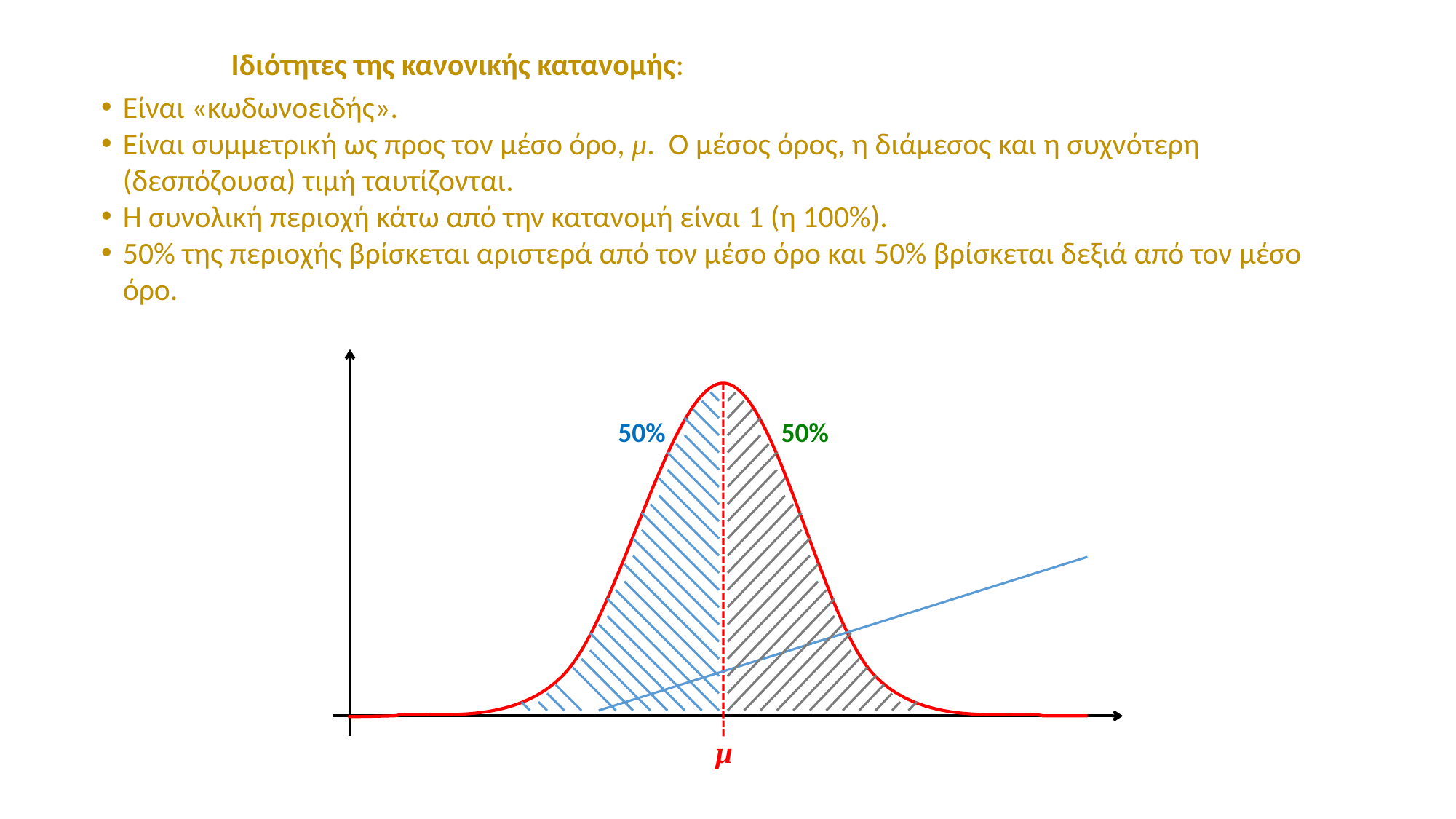

Ιδιότητες της κανονικής κατανομής:
Είναι «κωδωνοειδής».
Είναι συμμετρική ως προς τον μέσο όρο, μ.  Ο μέσος όρος, η διάμεσος και η συχνότερη (δεσπόζουσα) τιμή ταυτίζονται.
Η συνολική περιοχή κάτω από την κατανομή είναι 1 (η 100%).
50% της περιοχής βρίσκεται αριστερά από τον μέσο όρο και 50% βρίσκεται δεξιά από τον μέσο όρο.

50%
50%
 μ